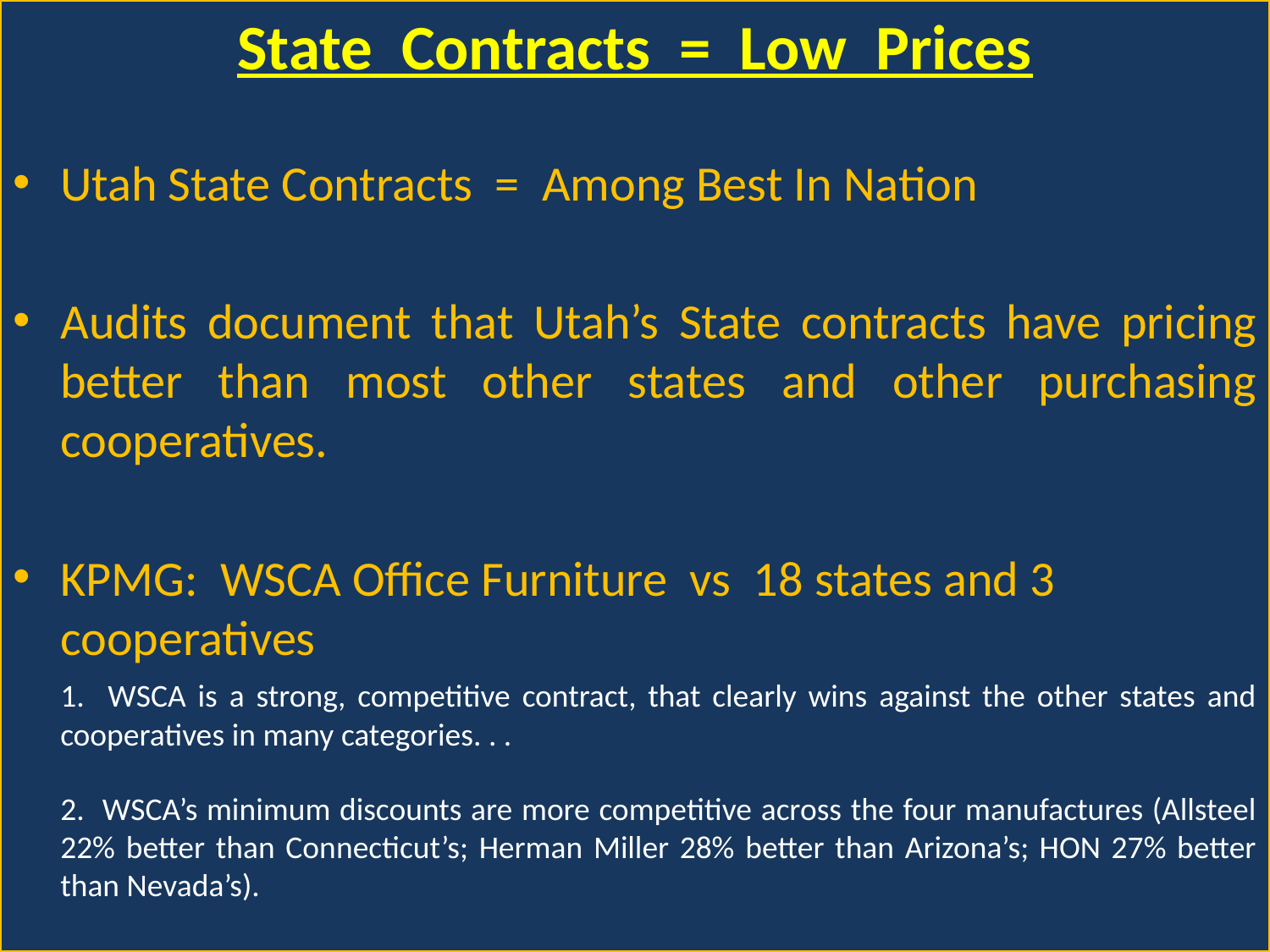

State  Contracts  =  Low  Prices

Utah State Contracts  =  Among Best In Nation

Audits document that Utah’s State contracts have pricing better than most other states and other purchasing cooperatives.

KPMG:  WSCA Office Furniture  vs  18 states and 3 cooperatives
	1.  WSCA is a strong, competitive contract, that clearly wins against the other states and cooperatives in many categories. . .

	2.  WSCA’s minimum discounts are more competitive across the four manufactures (Allsteel 22% better than Connecticut’s; Herman Miller 28% better than Arizona’s; HON 27% better than Nevada’s).